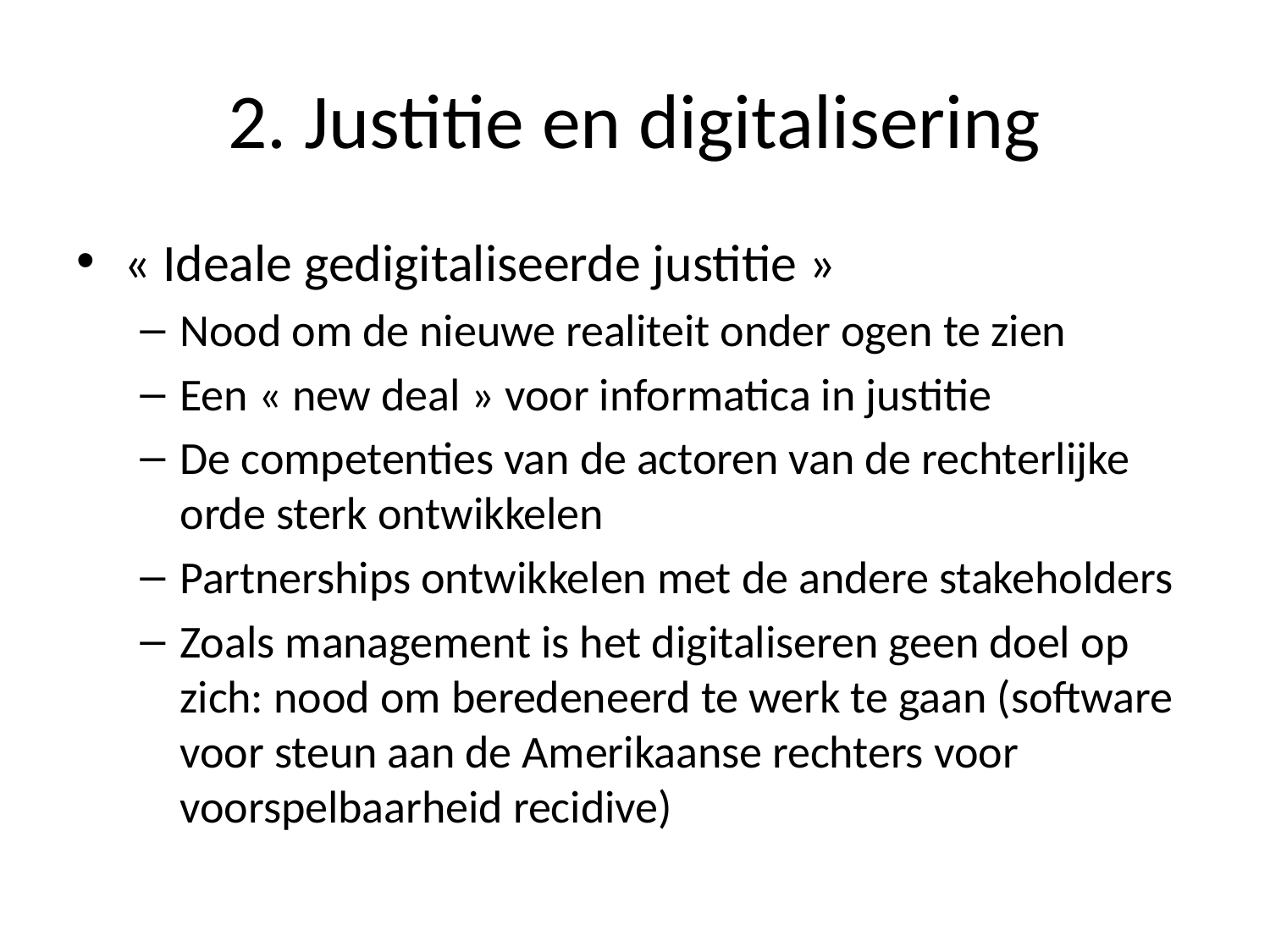

# 2. Justitie en digitalisering
« Ideale gedigitaliseerde justitie »
Nood om de nieuwe realiteit onder ogen te zien
Een « new deal » voor informatica in justitie
De competenties van de actoren van de rechterlijke orde sterk ontwikkelen
Partnerships ontwikkelen met de andere stakeholders
Zoals management is het digitaliseren geen doel op zich: nood om beredeneerd te werk te gaan (software voor steun aan de Amerikaanse rechters voor voorspelbaarheid recidive)